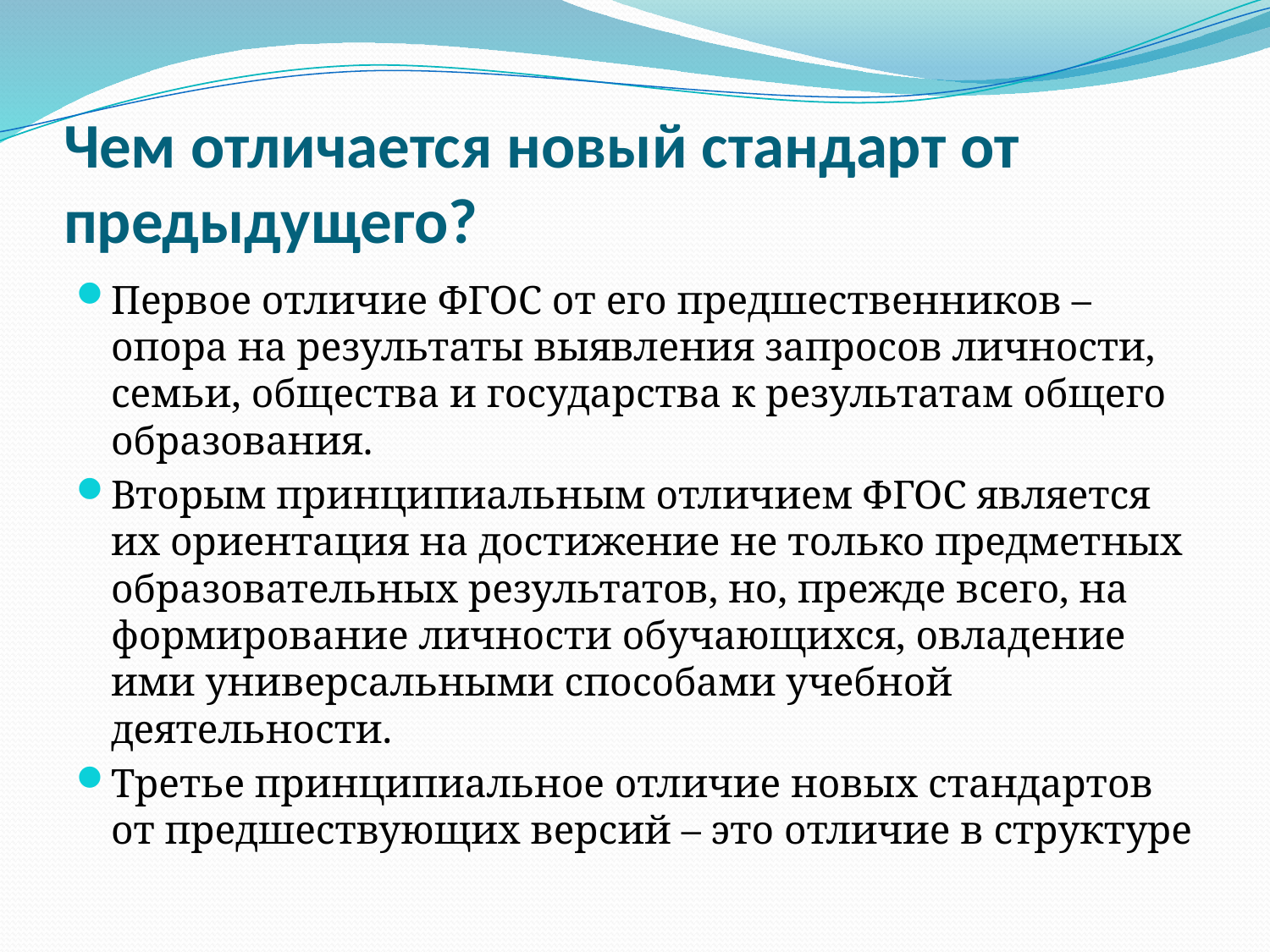

# Чем отличается новый стандарт от предыдущего?
Первое отличие ФГОС от его предшественников – опора на результаты выявления запросов личности, семьи, общества и государства к результатам общего образования.
Вторым принципиальным отличием ФГОС является их ориентация на достижение не только предметных образовательных результатов, но, прежде всего, на формирование личности обучающихся, овладение ими универсальными способами учебной деятельности.
Третье принципиальное отличие новых стандартов от предшествующих версий – это отличие в структуре